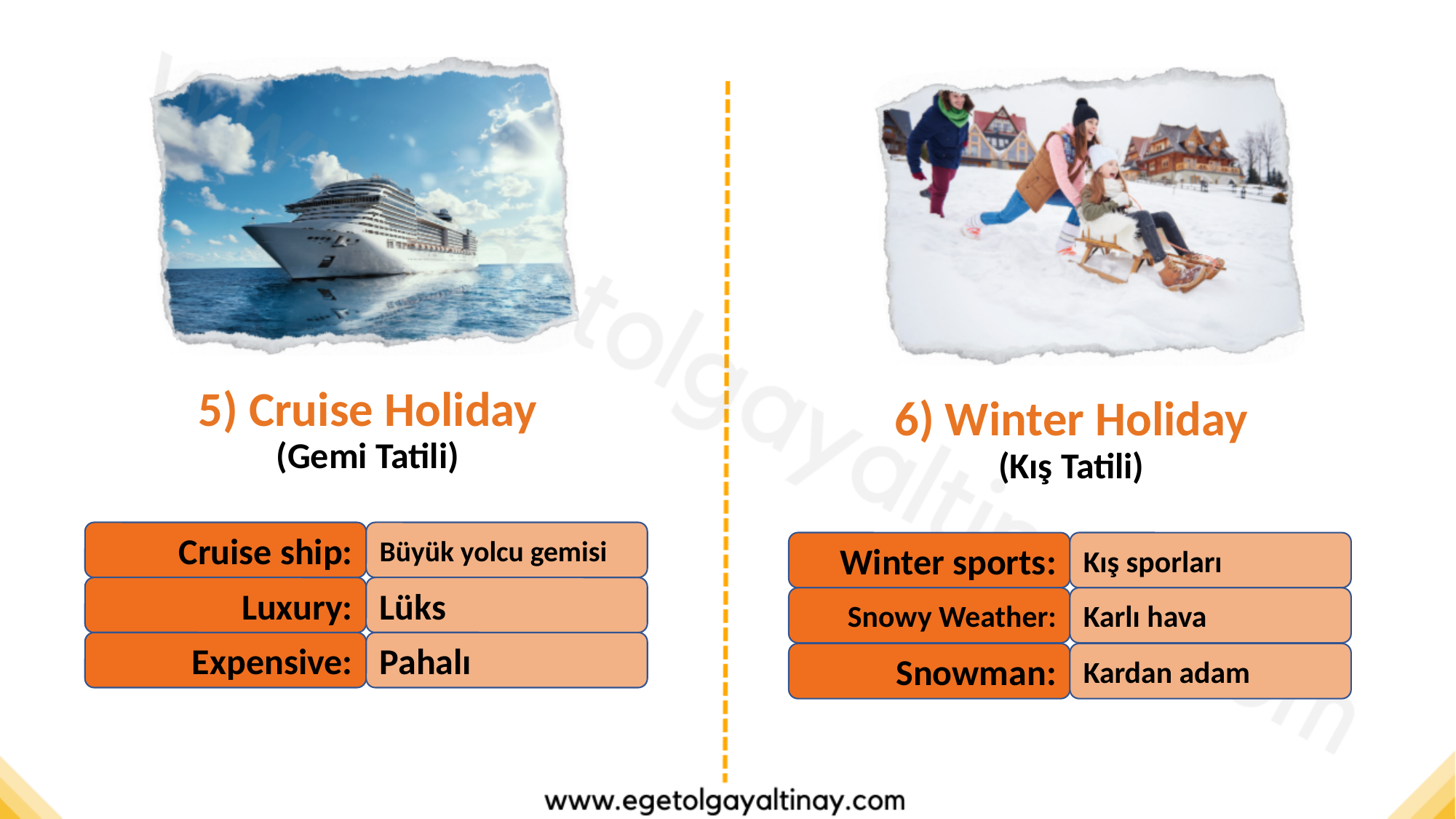

5) Cruise Holiday
6) Winter Holiday
(Gemi Tatili)
(Kış Tatili)
Cruise ship:
Büyük yolcu gemisi
Winter sports:
Kış sporları
Luxury:
Lüks
Snowy Weather:
Karlı hava
Expensive:
Pahalı
Snowman:
Kardan adam